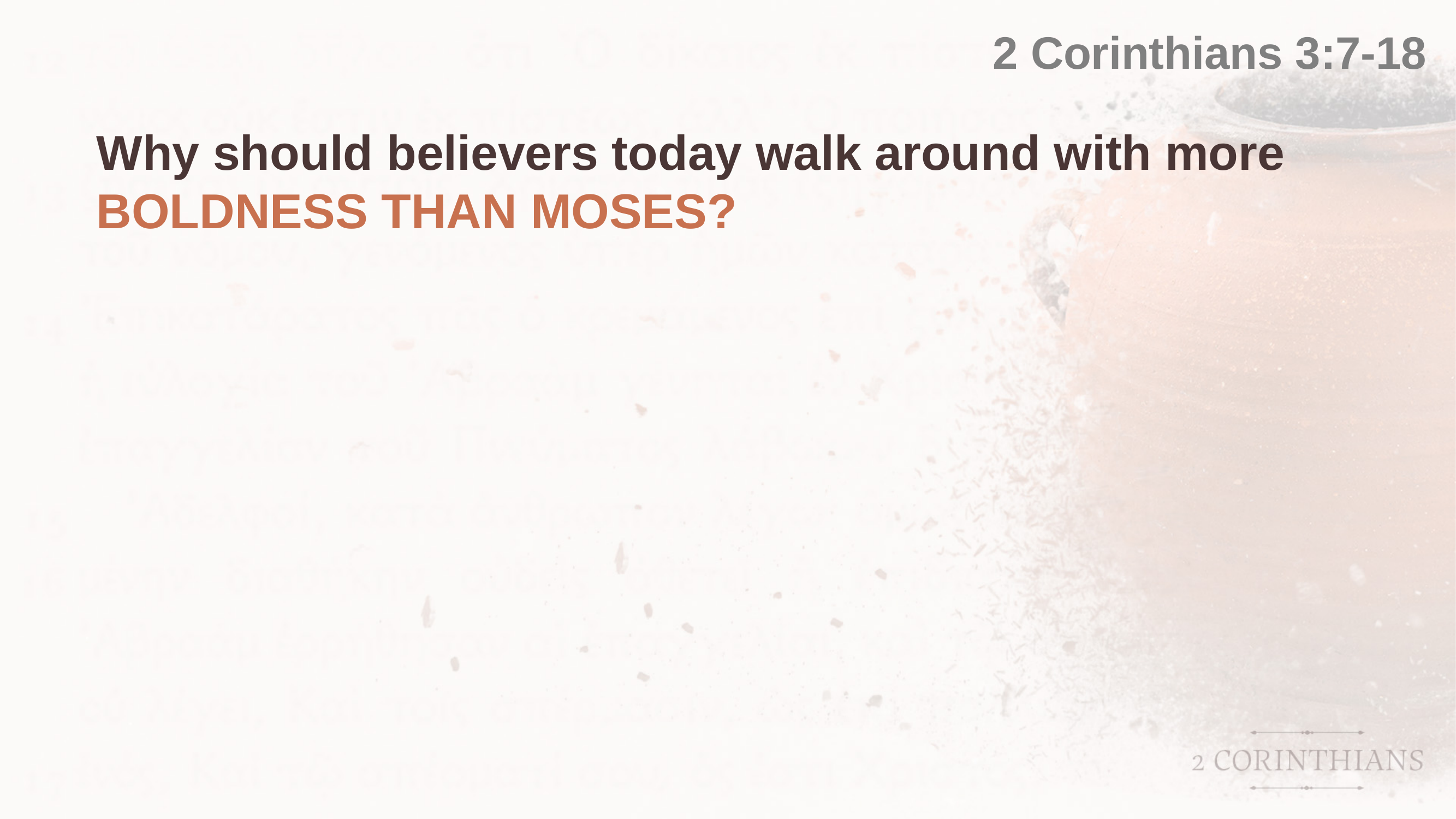

2 Corinthians 3:7-18
Why should believers today walk around with more BOLDNESS THAN MOSES?